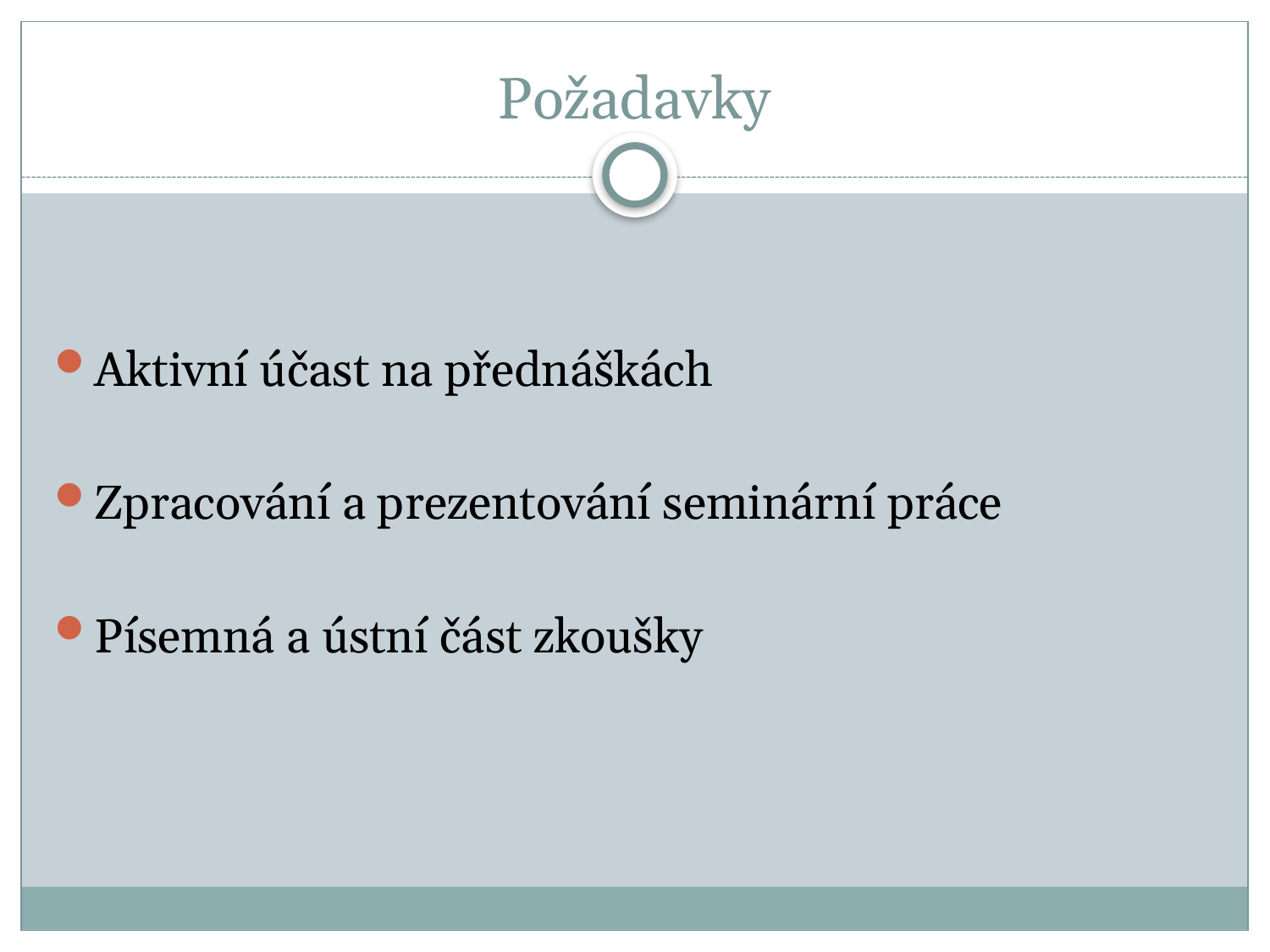

# Požadavky
Aktivní účast na přednáškách

Zpracování a prezentování seminární práce

Písemná a ústní část zkoušky